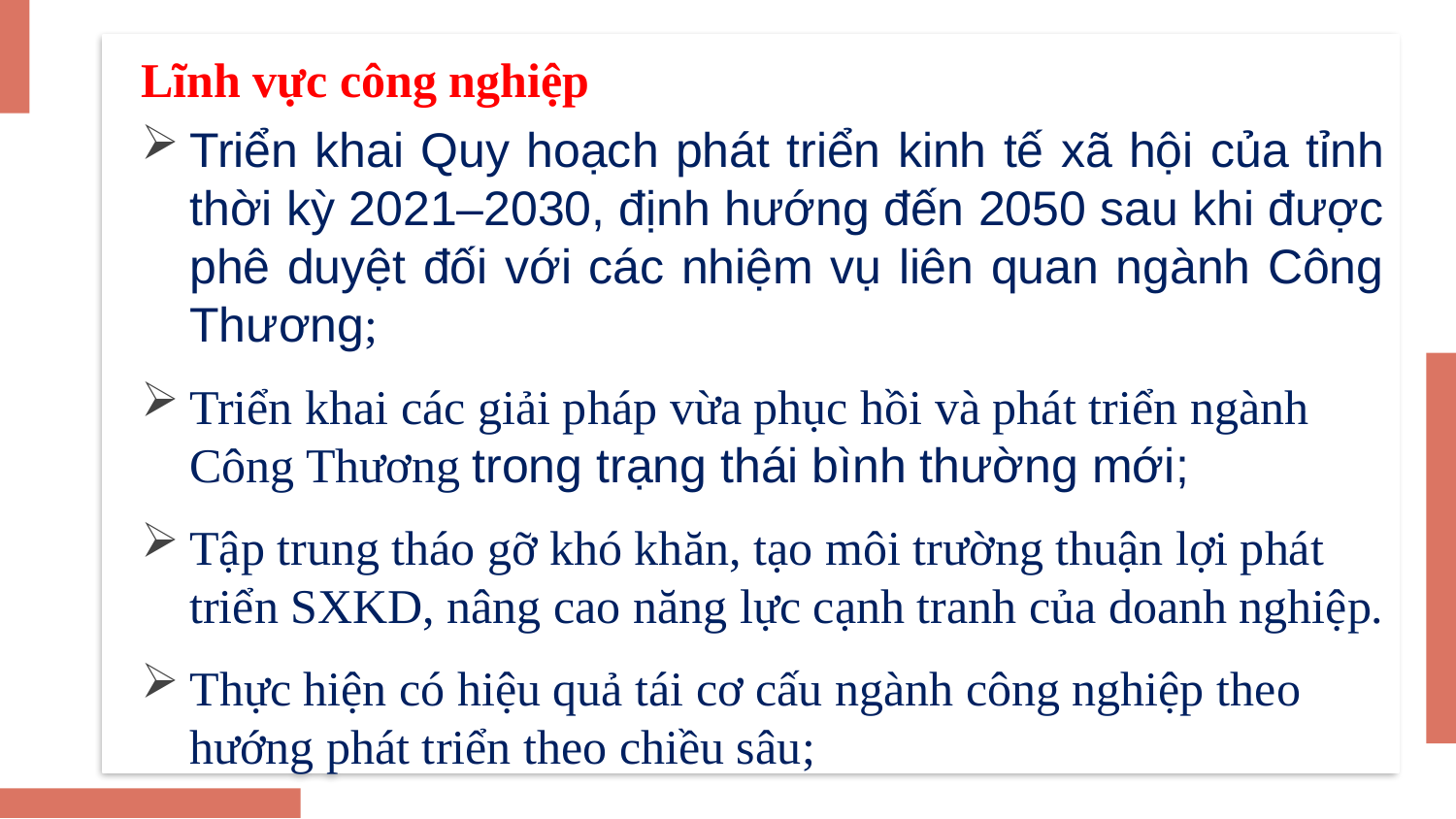

Lĩnh vực công nghiệp
Triển khai Quy hoạch phát triển kinh tế xã hội của tỉnh thời kỳ 2021–2030, định hướng đến 2050 sau khi được phê duyệt đối với các nhiệm vụ liên quan ngành Công Thương;
Triển khai các giải pháp vừa phục hồi và phát triển ngành Công Thương trong trạng thái bình thường mới;
Tập trung tháo gỡ khó khăn, tạo môi trường thuận lợi phát triển SXKD, nâng cao năng lực cạnh tranh của doanh nghiệp.
Thực hiện có hiệu quả tái cơ cấu ngành công nghiệp theo hướng phát triển theo chiều sâu;